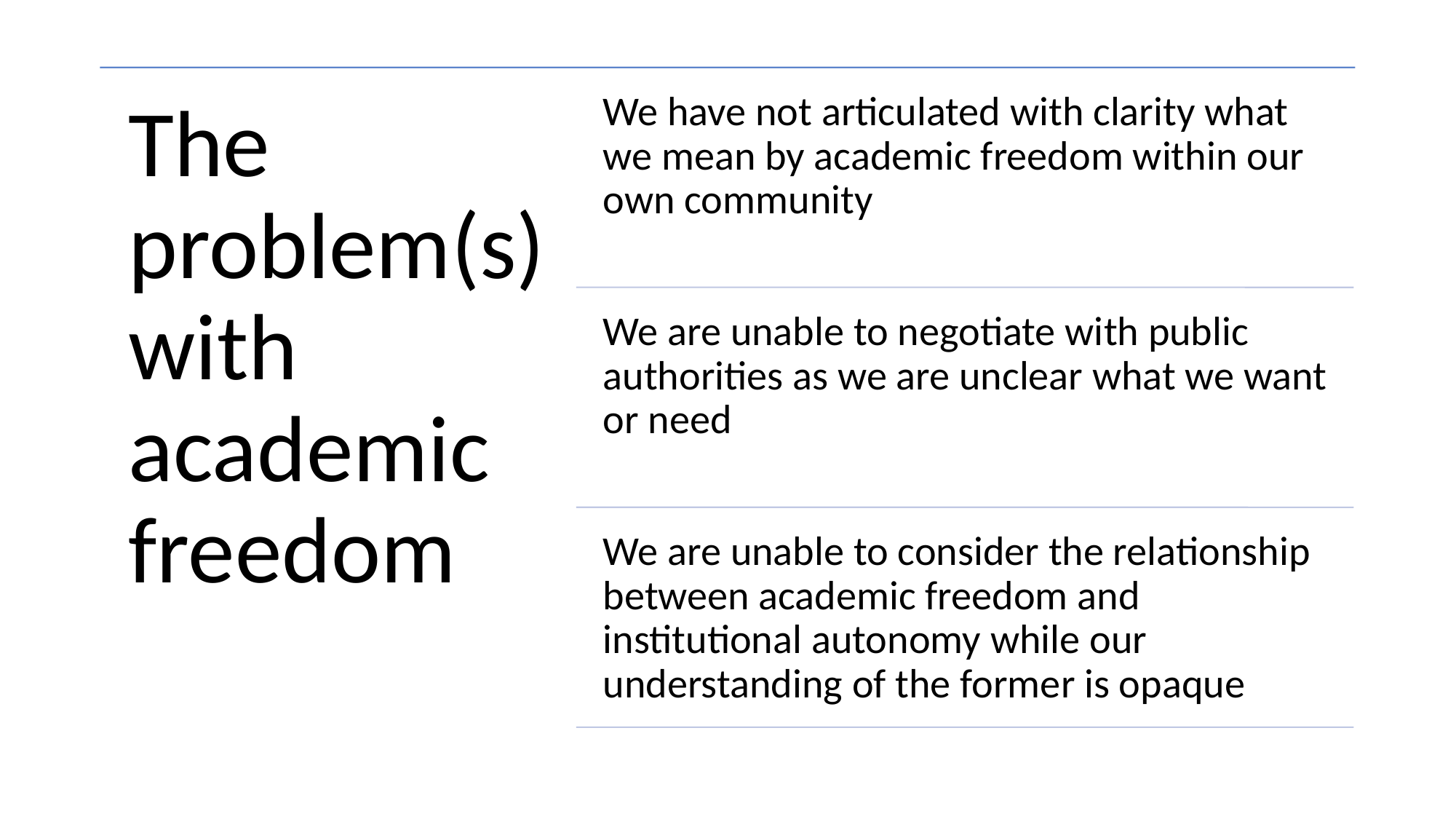

The problem(s) with academic freedom
We have not articulated with clarity what we mean by academic freedom within our own community
We are unable to negotiate with public authorities as we are unclear what we want or need
We are unable to consider the relationship between academic freedom and  institutional autonomy while our understanding of the former is opaque